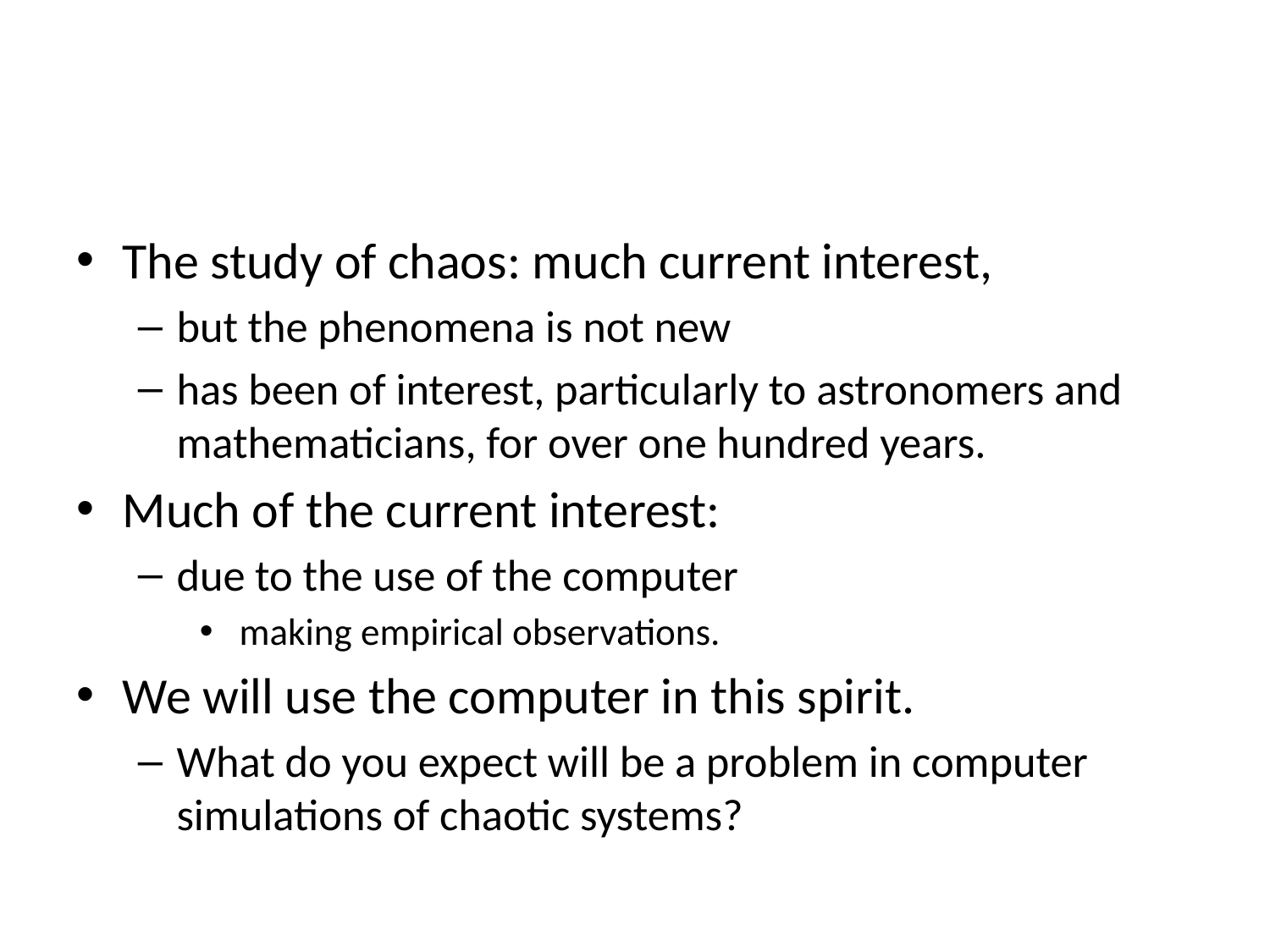

#
The study of chaos: much current interest,
but the phenomena is not new
has been of interest, particularly to astronomers and mathematicians, for over one hundred years.
Much of the current interest:
due to the use of the computer
 making empirical observations.
We will use the computer in this spirit.
What do you expect will be a problem in computer simulations of chaotic systems?